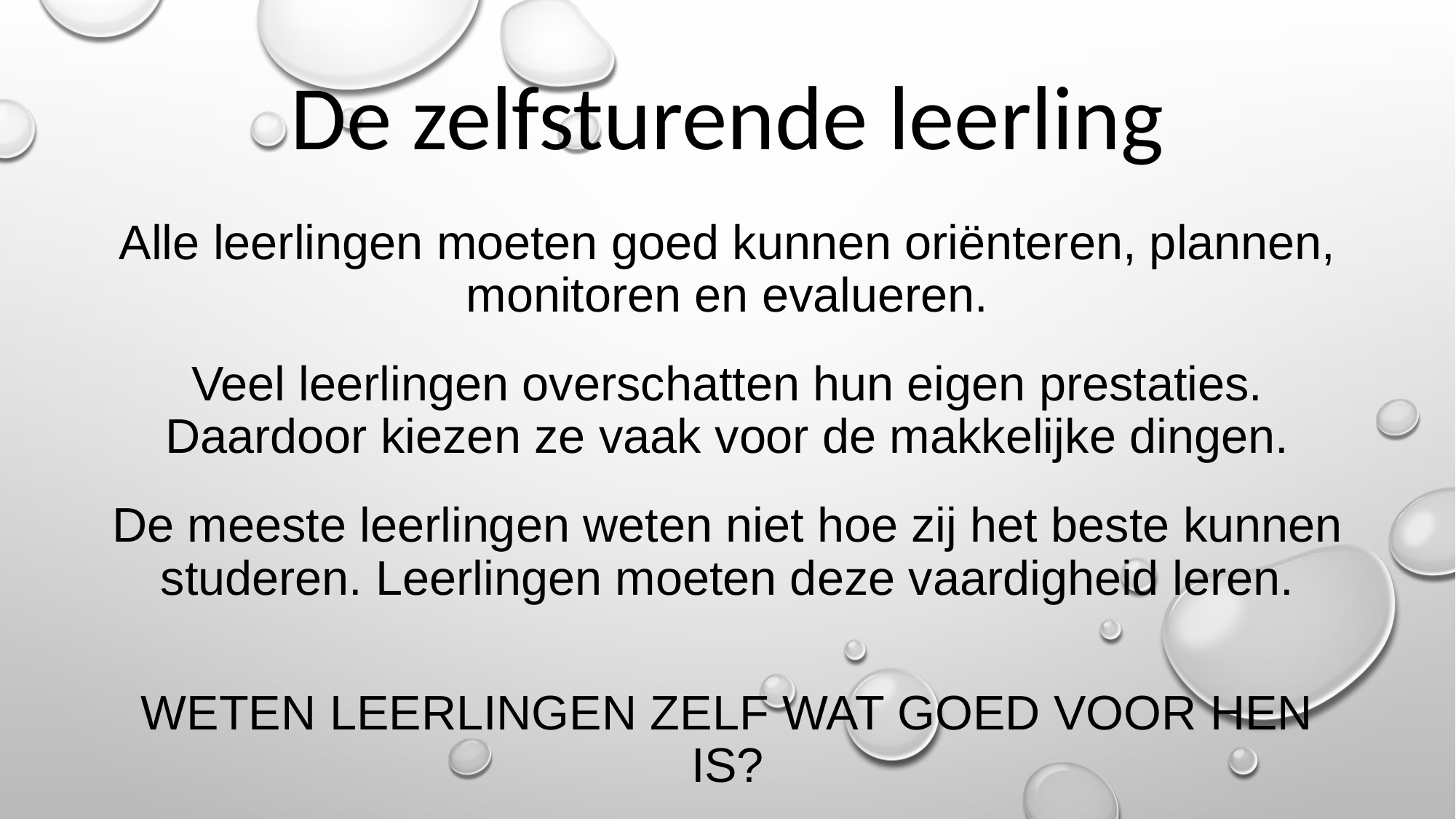

De zelfsturende leerling
Alle leerlingen moeten goed kunnen oriënteren, plannen, monitoren en evalueren.
Veel leerlingen overschatten hun eigen prestaties. Daardoor kiezen ze vaak voor de makkelijke dingen.
De meeste leerlingen weten niet hoe zij het beste kunnen studeren. Leerlingen moeten deze vaardigheid leren.

WETEN LEERLINGEN ZELF WAT GOED VOOR HEN IS?